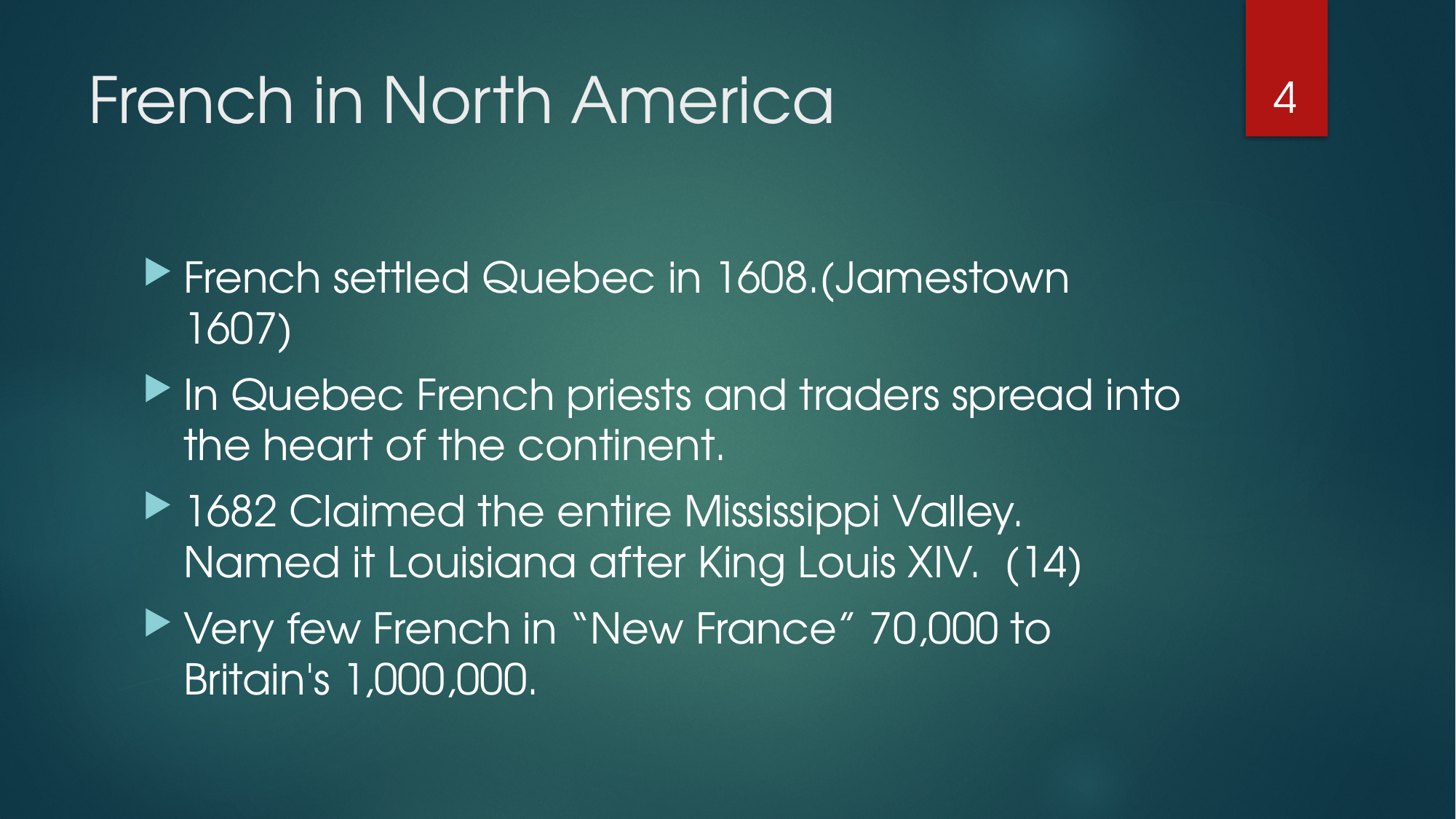

4
# French in North America
French settled Quebec in 1608.(Jamestown 1607)
In Quebec French priests and traders spread into the heart of the continent.
1682 Claimed the entire Mississippi Valley. Named it Louisiana after King Louis XIV.  (14)
Very few French in “New France” 70,000 to Britain's 1,000,000.